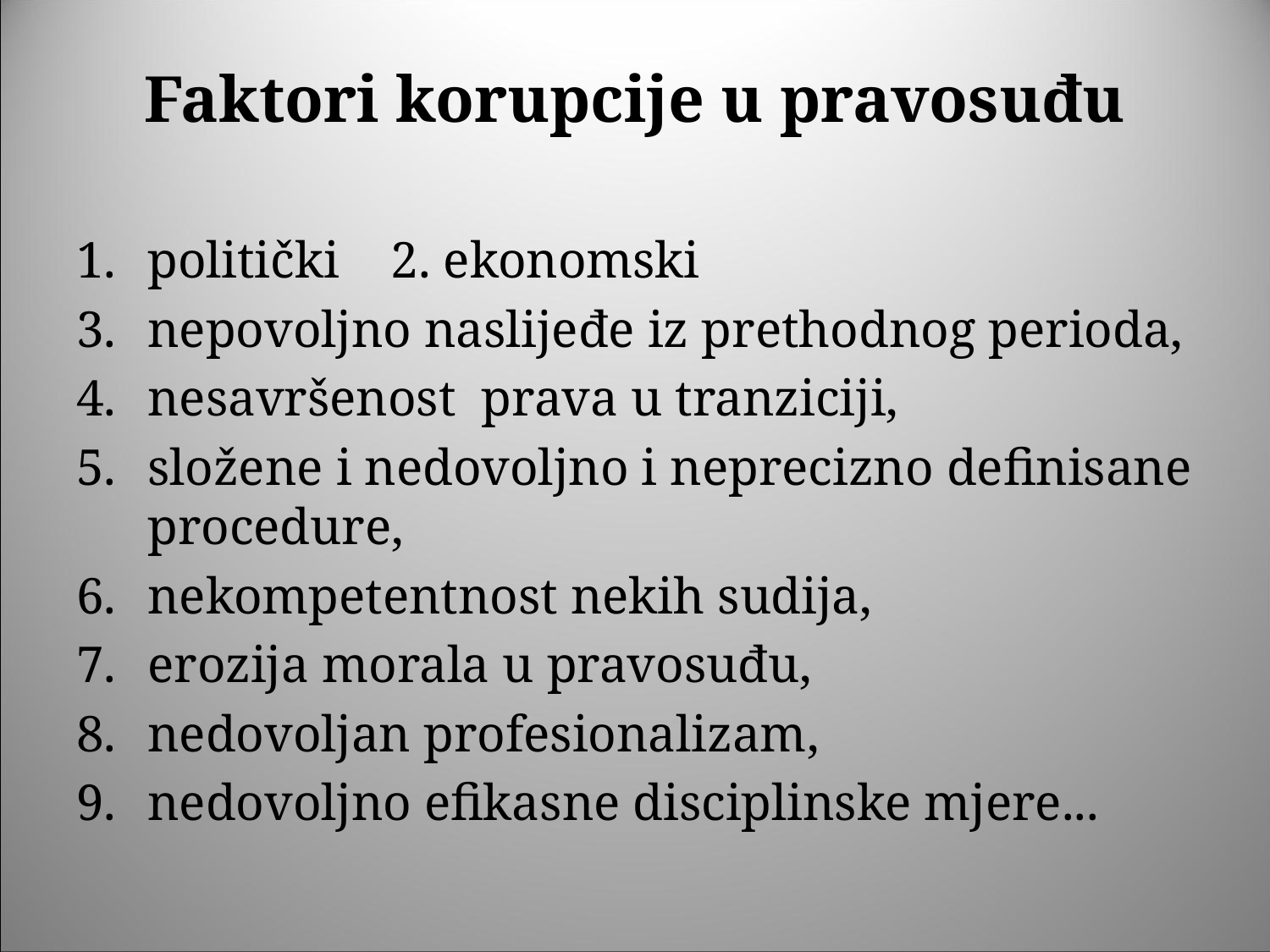

# Faktori korupcije u pravosuđu
politički    2. ekonomski
nepovoljno naslijeđe iz prethodnog perioda,
nesavršenost  prava u tranziciji,
složene i nedovoljno i neprecizno definisane procedure,
nekompetentnost nekih sudija,
erozija morala u pravosuđu,
nedovoljan profesionalizam,
nedovoljno efikasne disciplinske mjere...